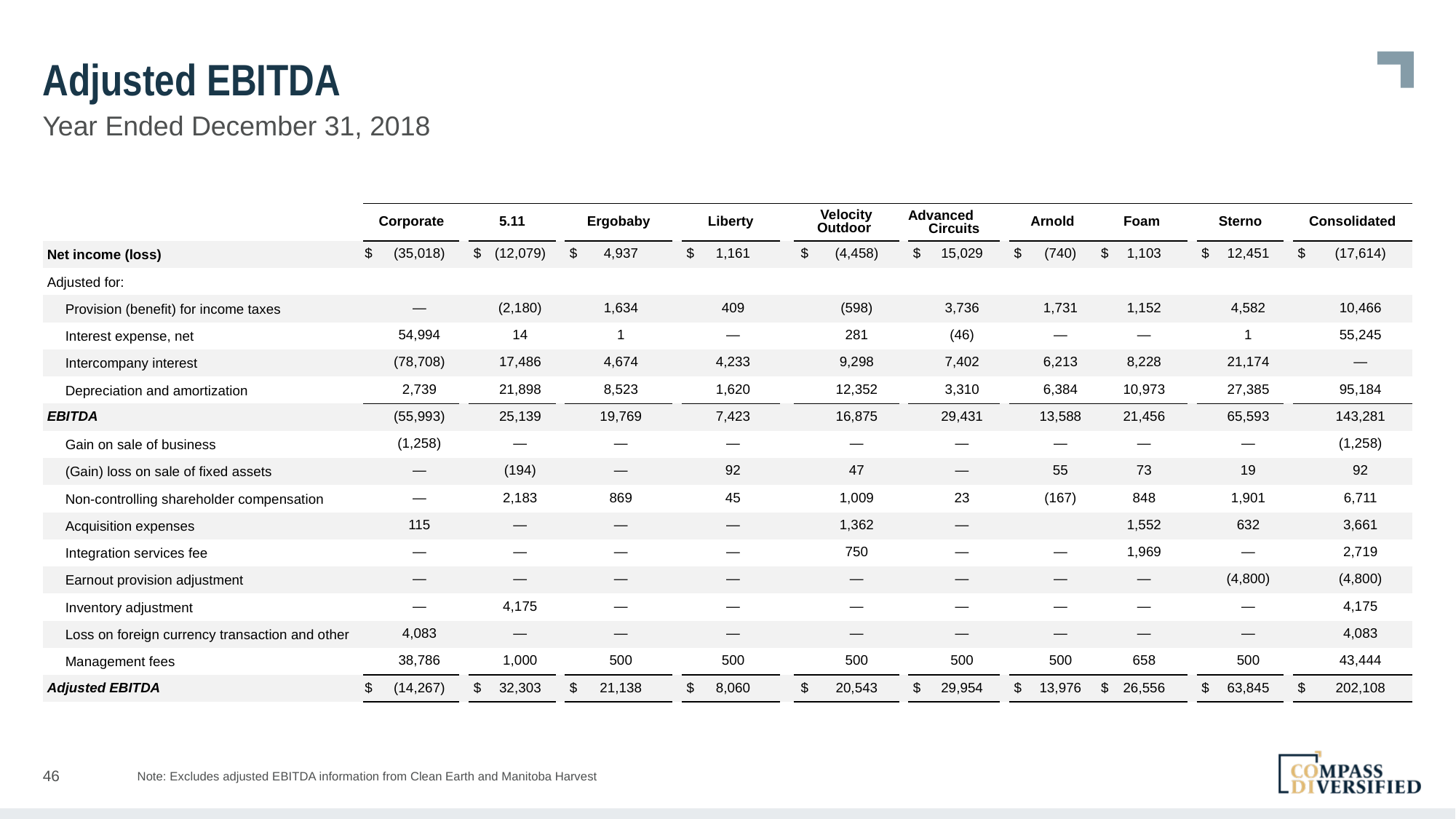

# Adjusted EBITDA
Year Ended December 31, 2018

|  |  |  |  |  |  |  |  |  |  |  |  |  |  |  |  |  |  |  |  |  |  |  |  |  |  |  |  |  |  |  |  |  |  |
| --- | --- | --- | --- | --- | --- | --- | --- | --- | --- | --- | --- | --- | --- | --- | --- | --- | --- | --- | --- | --- | --- | --- | --- | --- | --- | --- | --- | --- | --- | --- | --- | --- | --- |
|  |  | Corporate | Corporate |  | 5.11 | 5.11 |  | Ergobaby | Ergobaby |  |  | Liberty | Liberty |  |  |  | Velocity Outdoor | Velocity Outdoor |  | Advanced Circuits | Advanced Circuits |  | Arnold | Arnold | Foam | Foam |  |  | Sterno | Sterno |  | Consolidated | Consolidated |
| Net income (loss) |  | $ | (35,018) |  | $ | (12,079) |  | $ | 4,937 |  |  | $ | 1,161 |  |  |  | $ | (4,458) |  | $ | 15,029 |  | $ | (740) | $ | 1,103 |  |  | $ | 12,451 |  | $ | (17,614) |
| Adjusted for: |  |  |  |  |  |  |  |  |  |  |  |  |  |  |  |  |  |  |  |  |  |  |  |  |  |  |  |  |  |  |  |  |  |
| Provision (benefit) for income taxes |  |  | — |  |  | (2,180) |  |  | 1,634 |  |  |  | 409 |  |  |  |  | (598) |  |  | 3,736 |  |  | 1,731 |  | 1,152 |  |  |  | 4,582 |  |  | 10,466 |
| Interest expense, net |  |  | 54,994 |  |  | 14 |  |  | 1 |  |  |  | — |  |  |  |  | 281 |  |  | (46) |  |  | — |  | — |  |  |  | 1 |  |  | 55,245 |
| Intercompany interest |  |  | (78,708) |  |  | 17,486 |  |  | 4,674 |  |  |  | 4,233 |  |  |  |  | 9,298 |  |  | 7,402 |  |  | 6,213 |  | 8,228 |  |  |  | 21,174 |  |  | — |
| Depreciation and amortization |  |  | 2,739 |  |  | 21,898 |  |  | 8,523 |  |  |  | 1,620 |  |  |  |  | 12,352 |  |  | 3,310 |  |  | 6,384 |  | 10,973 |  |  |  | 27,385 |  |  | 95,184 |
| EBITDA |  |  | (55,993) |  |  | 25,139 |  |  | 19,769 |  |  |  | 7,423 |  |  |  |  | 16,875 |  |  | 29,431 |  |  | 13,588 |  | 21,456 |  |  |  | 65,593 |  |  | 143,281 |
| Gain on sale of business |  |  | (1,258) |  |  | — |  |  | — |  |  |  | — |  |  |  |  | — |  |  | — |  |  | — |  | — |  |  |  | — |  |  | (1,258) |
| (Gain) loss on sale of fixed assets |  |  | — |  |  | (194) |  |  | — |  |  |  | 92 |  |  |  |  | 47 |  |  | — |  |  | 55 |  | 73 |  |  |  | 19 |  |  | 92 |
| Non-controlling shareholder compensation |  |  | — |  |  | 2,183 |  |  | 869 |  |  |  | 45 |  |  |  |  | 1,009 |  |  | 23 |  |  | (167) |  | 848 |  |  |  | 1,901 |  |  | 6,711 |
| Acquisition expenses |  |  | 115 |  |  | — |  |  | — |  |  |  | — |  |  |  |  | 1,362 |  |  | — |  |  |  |  | 1,552 |  |  |  | 632 |  |  | 3,661 |
| Integration services fee |  |  | — |  |  | — |  |  | — |  |  |  | — |  |  |  |  | 750 |  |  | — |  |  | — |  | 1,969 |  |  |  | — |  |  | 2,719 |
| Earnout provision adjustment |  |  | — |  |  | — |  |  | — |  |  |  | — |  |  |  |  | — |  |  | — |  |  | — |  | — |  |  |  | (4,800) |  |  | (4,800) |
| Inventory adjustment |  |  | — |  |  | 4,175 |  |  | — |  |  |  | — |  |  |  |  | — |  |  | — |  |  | — |  | — |  |  |  | — |  |  | 4,175 |
| Loss on foreign currency transaction and other |  |  | 4,083 |  |  | — |  |  | — |  |  |  | — |  |  |  |  | — |  |  | — |  |  | — |  | — |  |  |  | — |  |  | 4,083 |
| Management fees |  |  | 38,786 |  |  | 1,000 |  |  | 500 |  |  |  | 500 |  |  |  |  | 500 |  |  | 500 |  |  | 500 |  | 658 |  |  |  | 500 |  |  | 43,444 |
| Adjusted EBITDA |  | $ | (14,267) |  | $ | 32,303 |  | $ | 21,138 |  |  | $ | 8,060 |  |  |  | $ | 20,543 |  | $ | 29,954 |  | $ | 13,976 | $ | 26,556 |  |  | $ | 63,845 |  | $ | 202,108 |
Note: Excludes adjusted EBITDA information from Clean Earth and Manitoba Harvest